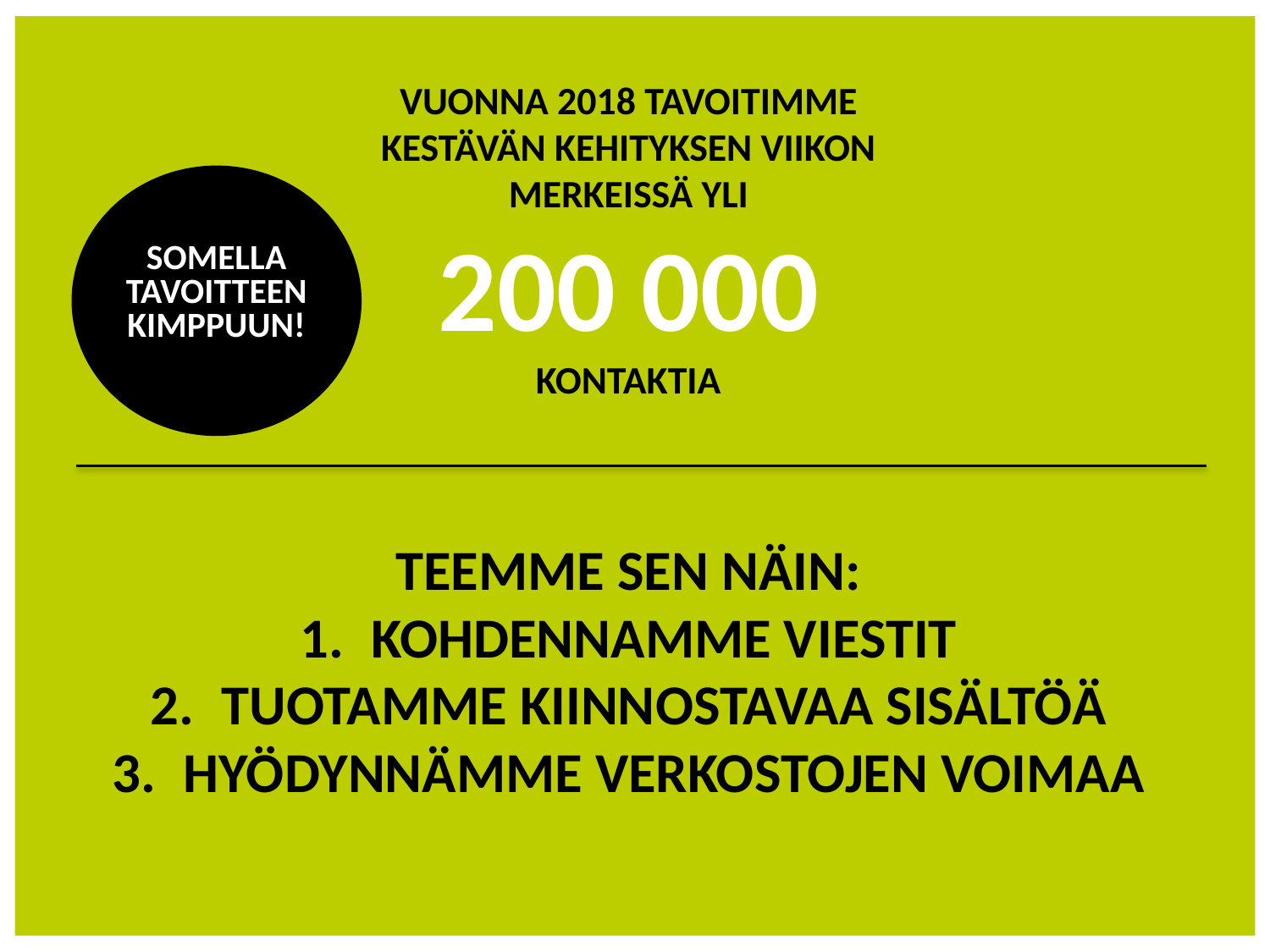

VUONNA 2018 TAVOITIMME KESTÄVÄN KEHITYKSEN VIIKON MERKEISSÄ YLI
200 000
KONTAKTIA

SOMELLA TAVOITTEEN KIMPPUUN!
TEEMME SEN NÄIN:
KOHDENNAMME VIESTIT
TUOTAMME KIINNOSTAVAA SISÄLTÖÄ
HYÖDYNNÄMME VERKOSTOJEN VOIMAA
13.5.2019
KESTÄVÄN KEHITYKSEN YHTEISKUNTASITOUMUS
4